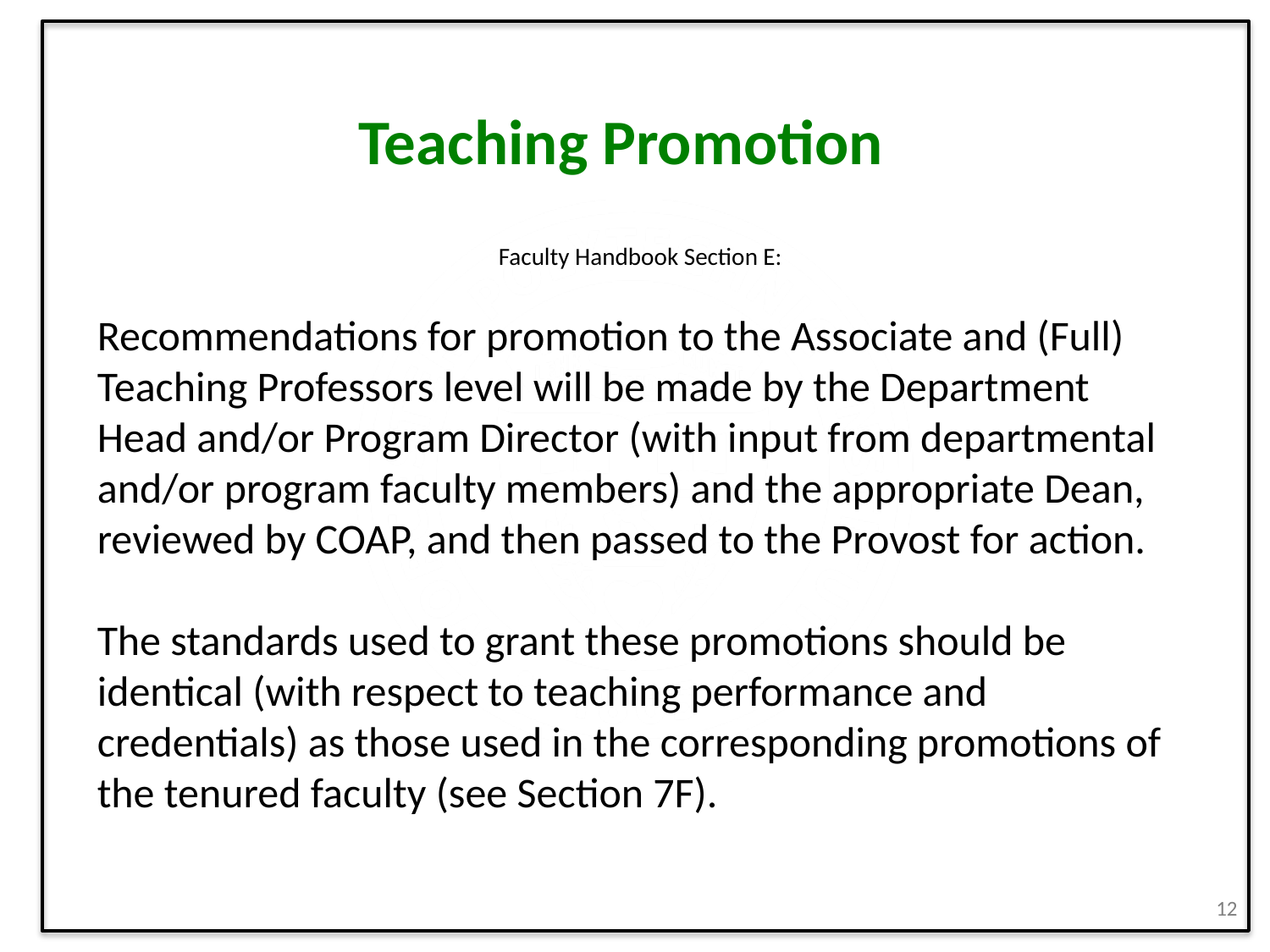

Teaching Promotion

Faculty Handbook Section E:

Recommendations for promotion to the Associate and (Full) Teaching Professors level will be made by the Department Head and/or Program Director (with input from departmental and/or program faculty members) and the appropriate Dean, reviewed by COAP, and then passed to the Provost for action.

The standards used to grant these promotions should be identical (with respect to teaching performance and credentials) as those used in the corresponding promotions of the tenured faculty (see Section 7F).
12